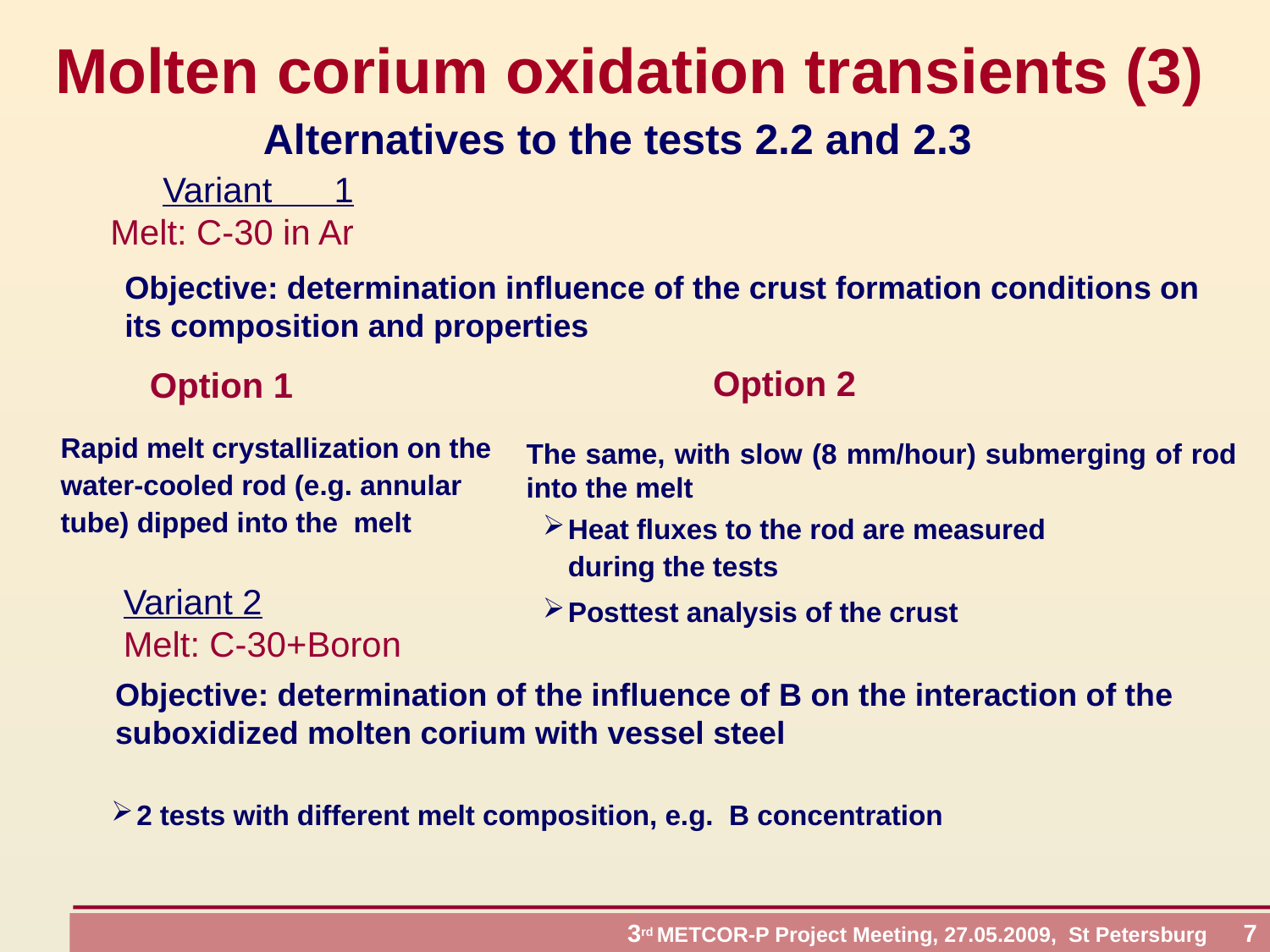

Molten corium oxidation transients (3)
Alternatives to the tests 2.2 and 2.3
 Variant 1
 Melt: С-30 in Ar
Objective: determination influence of the crust formation conditions on its composition and properties
Option 2
Option 1
Rapid melt crystallization on the water-cooled rod (e.g. annular tube) dipped into the  melt
The same, with slow (8 mm/hour) submerging of rod into the melt
Heat fluxes to the rod are measured during the tests
Posttest analysis of the crust
Variant 2
Melt: С-30+Boron
Objective: determination of the influence of В on the interaction of the suboxidized molten corium with vessel steel
2 tests with different melt composition, e.g.  B concentration
                                                 3rd METCOR-P Project Meeting, 27.05.2009,  St Petersburg     7